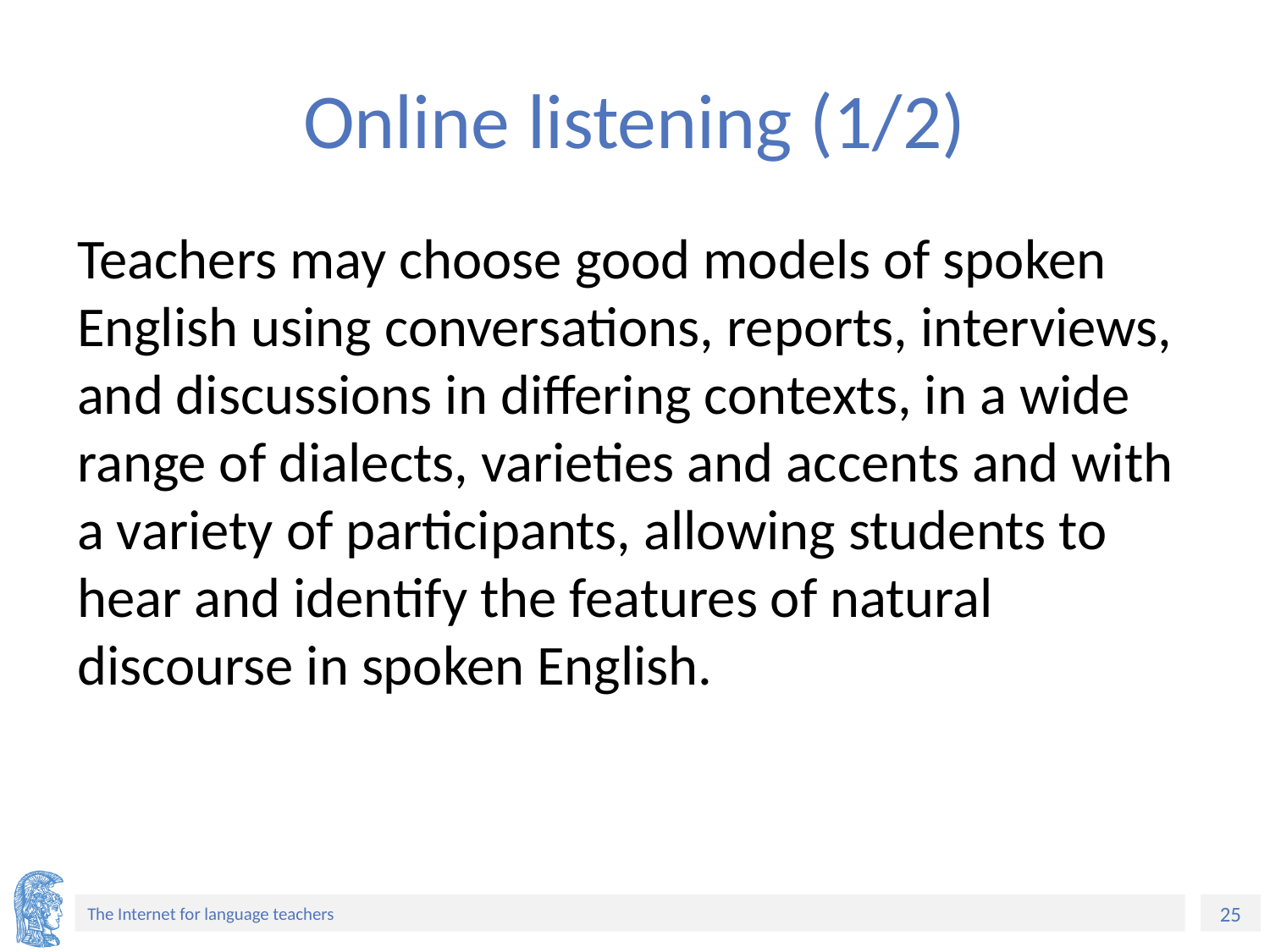

# Online listening (1/2)
Teachers may choose good models of spoken English using conversations, reports, interviews, and discussions in differing contexts, in a wide range of dialects, varieties and accents and with a variety of participants, allowing students to hear and identify the features of natural discourse in spoken English.